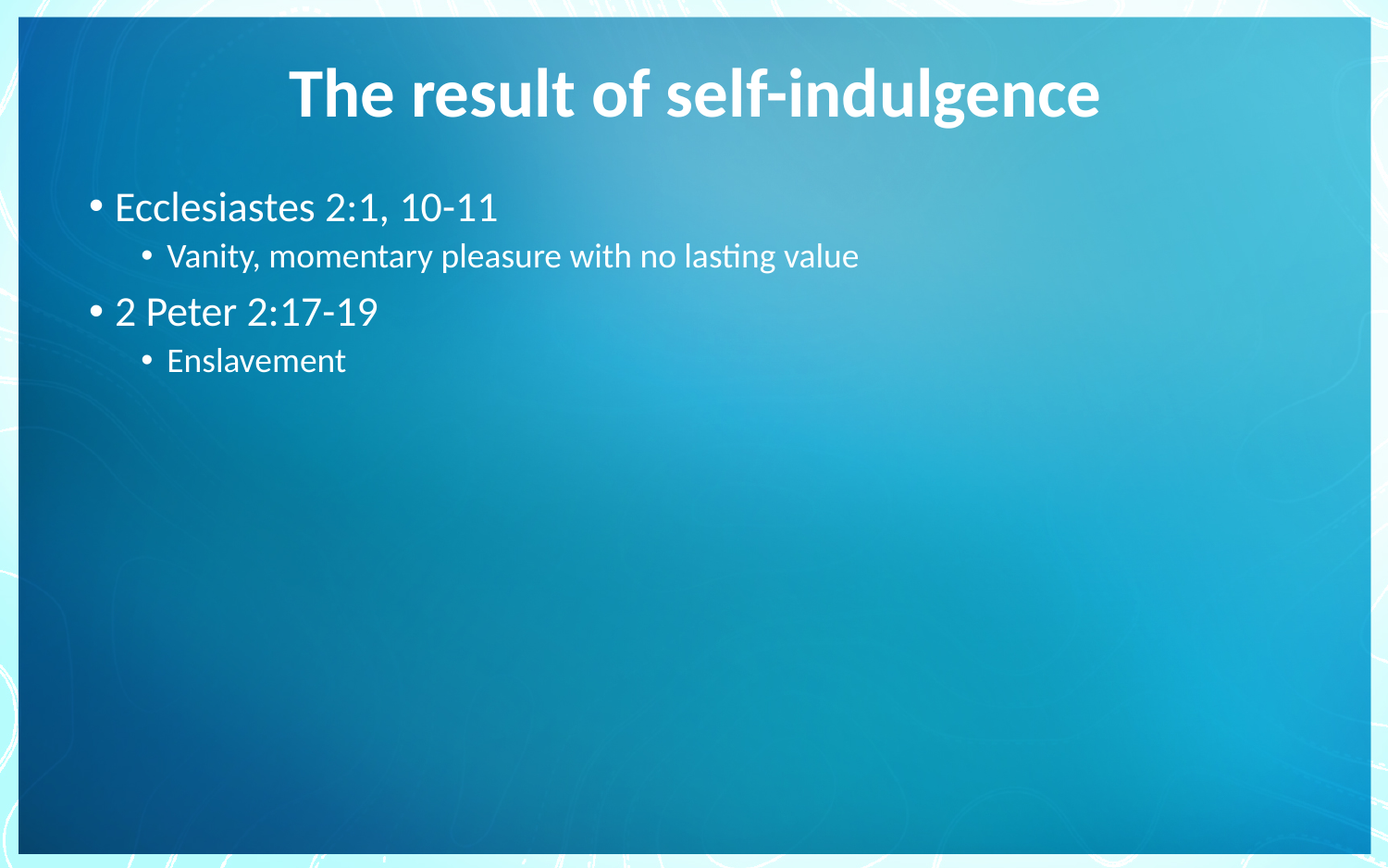

# The result of self-indulgence
Ecclesiastes 2:1, 10-11
Vanity, momentary pleasure with no lasting value
2 Peter 2:17-19
Enslavement